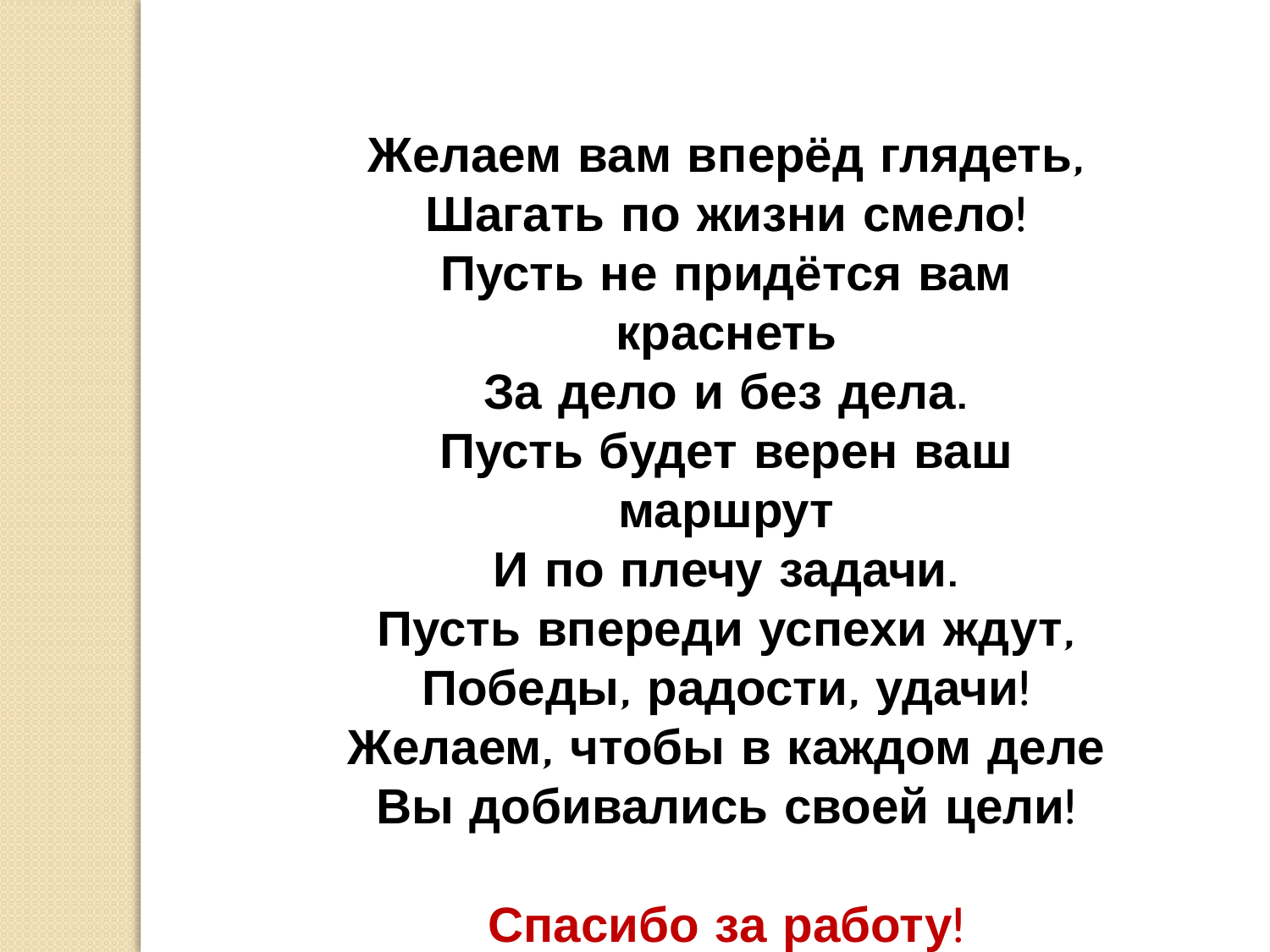

Желаем вам вперёд глядеть,
Шагать по жизни смело!
Пусть не придётся вам краснеть
За дело и без дела.
Пусть будет верен ваш маршрут
И по плечу задачи.
Пусть впереди успехи ждут,
Победы, радости, удачи!
Желаем, чтобы в каждом деле
Вы добивались своей цели!

Спасибо за работу!